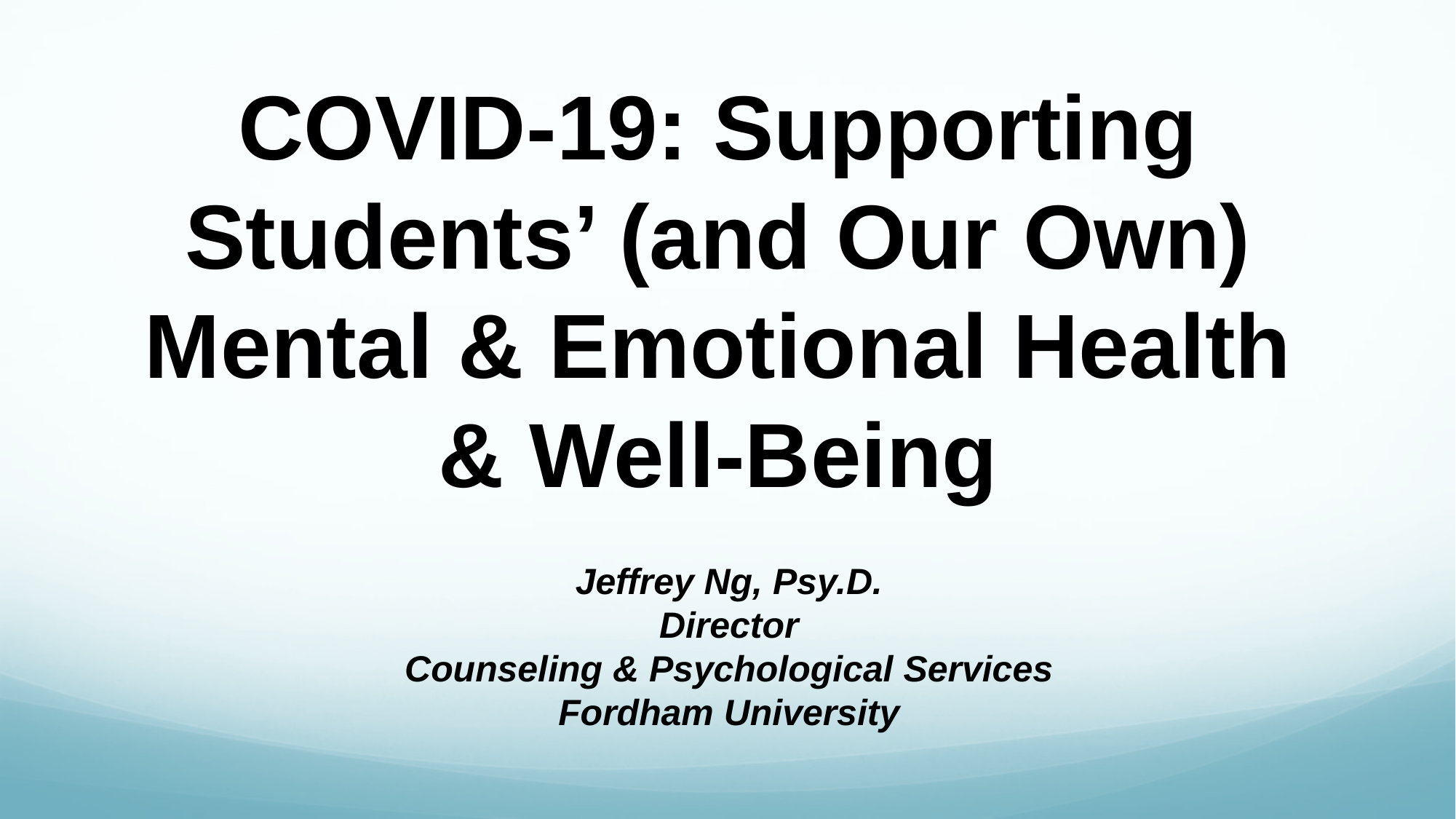

COVID-19: Supporting Students’ (and Our Own) Mental & Emotional Health & Well-Being
Jeffrey Ng, Psy.D.
Director
Counseling & Psychological Services
Fordham University